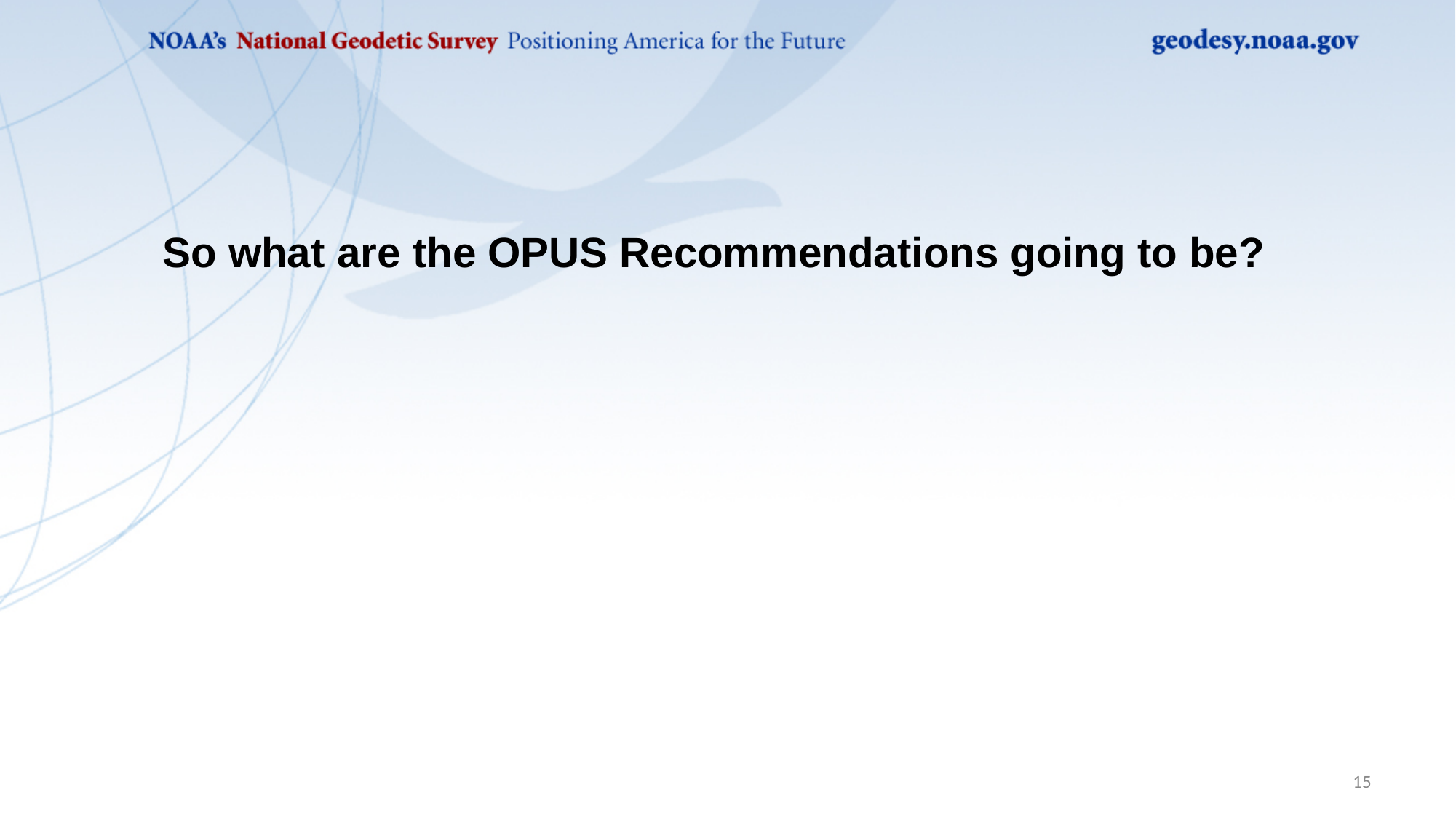

So what are the OPUS Recommendations going to be?

15